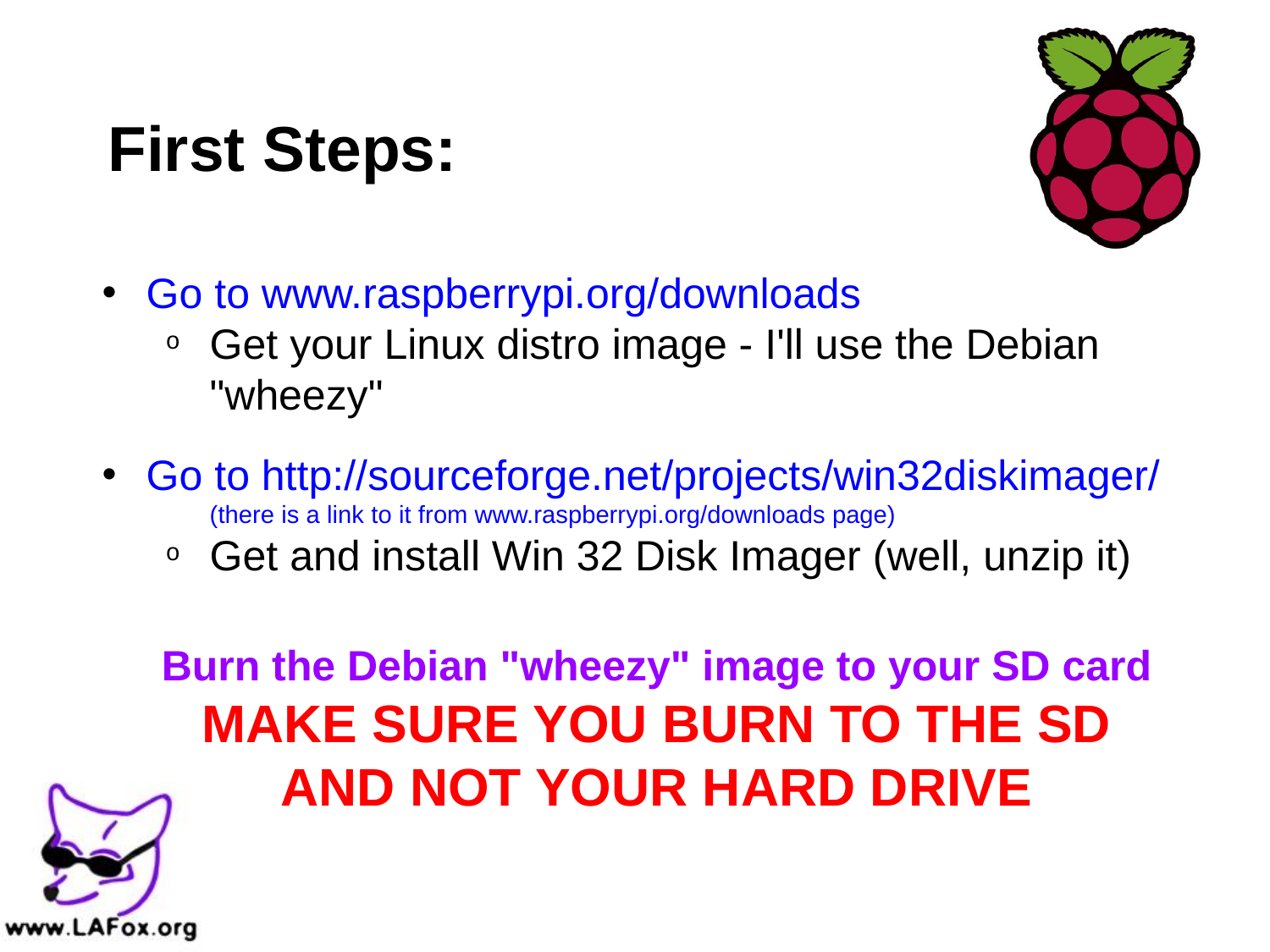

# First Steps:

Go to www.raspberrypi.org/downloads
Get your Linux distro image - I'll use the Debian "wheezy"

Go to http://sourceforge.net/projects/win32diskimager/
(there is a link to it from www.raspberrypi.org/downloads page)
Get and install Win 32 Disk Imager (well, unzip it)

Burn the Debian "wheezy" image to your SD card
MAKE SURE YOU BURN TO THE SD
AND NOT YOUR HARD DRIVE